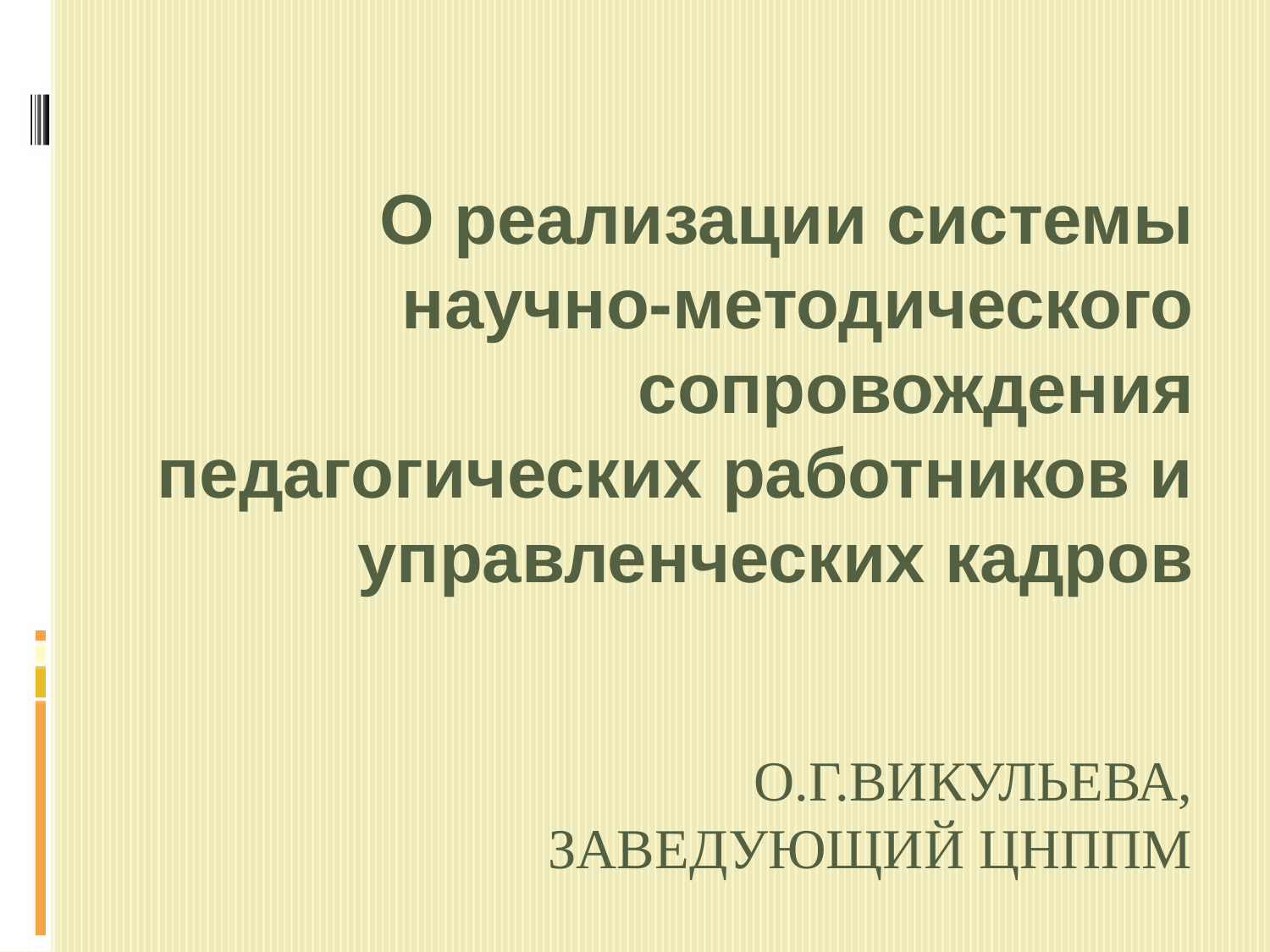

О реализации системы научно-методического сопровождения педагогических работников и управленческих кадров
# О.Г.Викульева, заведующий ЦНППМ